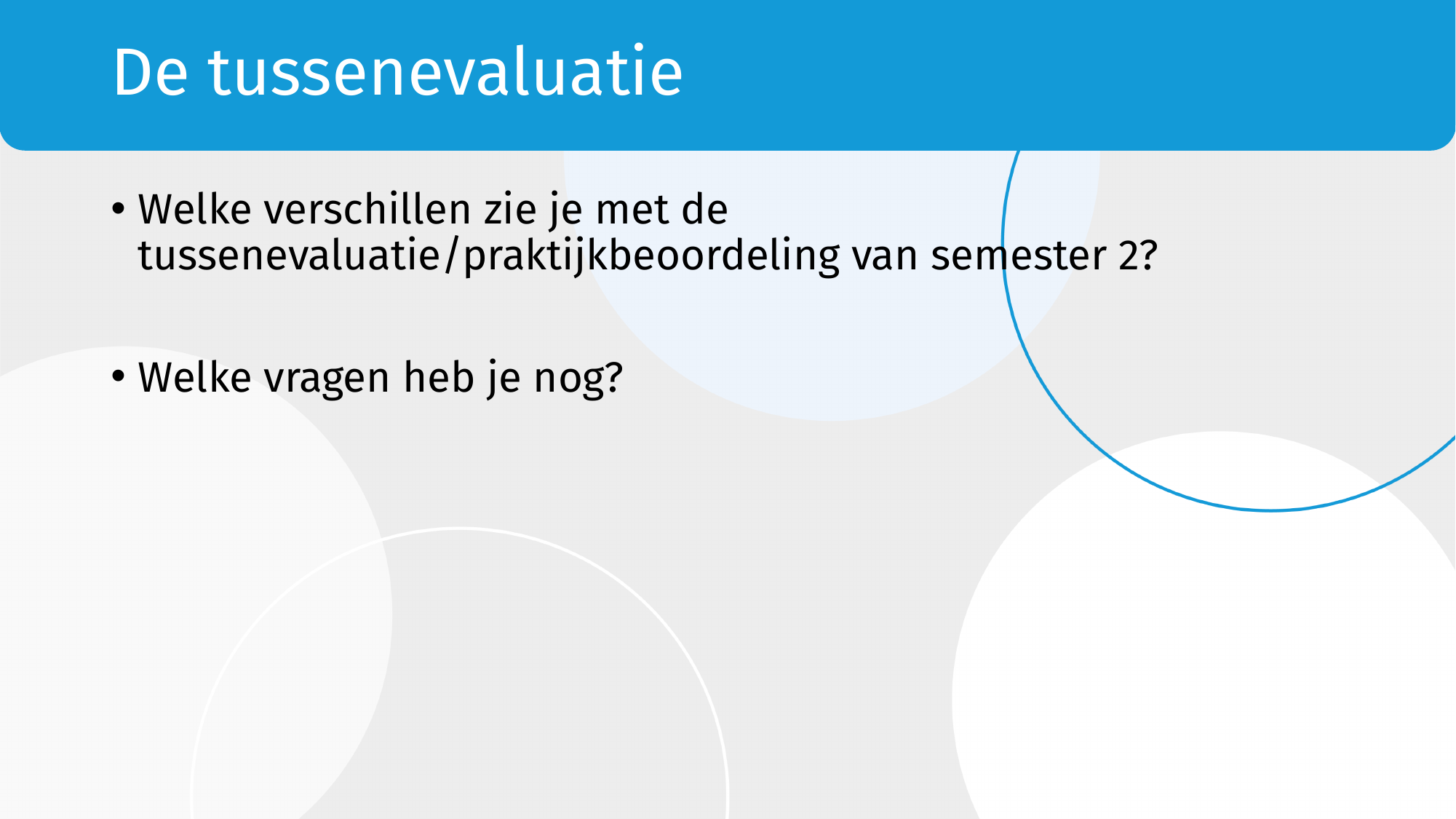

# De tussenevaluatie
Welke verschillen zie je met de tussenevaluatie/praktijkbeoordeling van semester 2?

Welke vragen heb je nog?